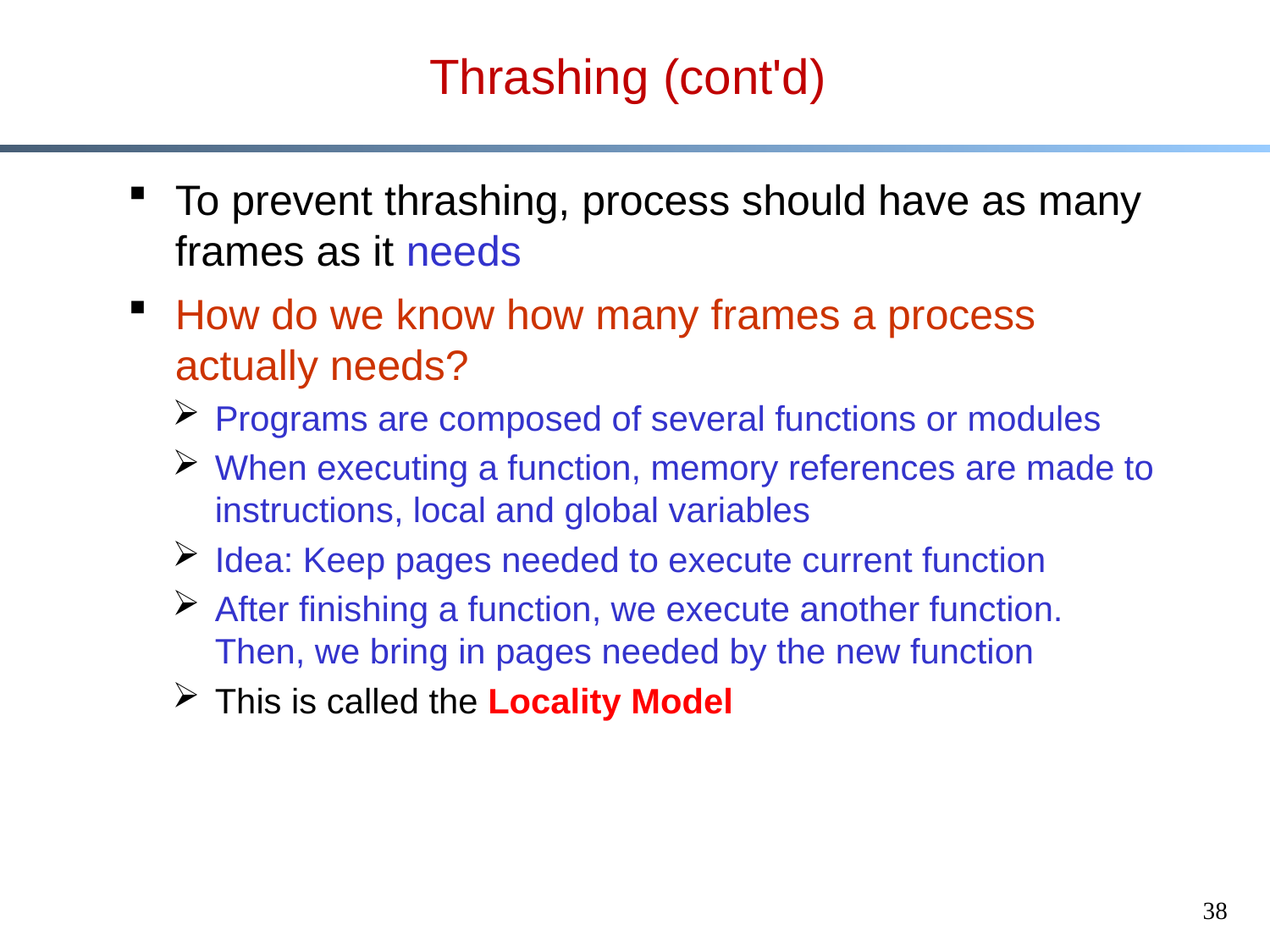

# Thrashing (cont'd)
To prevent thrashing, process should have as many frames as it needs
How do we know how many frames a process actually needs?
Programs are composed of several functions or modules
When executing a function, memory references are made to instructions, local and global variables
Idea: Keep pages needed to execute current function
After finishing a function, we execute another function.
Then, we bring in pages needed by the new function
This is called the Locality Model
38